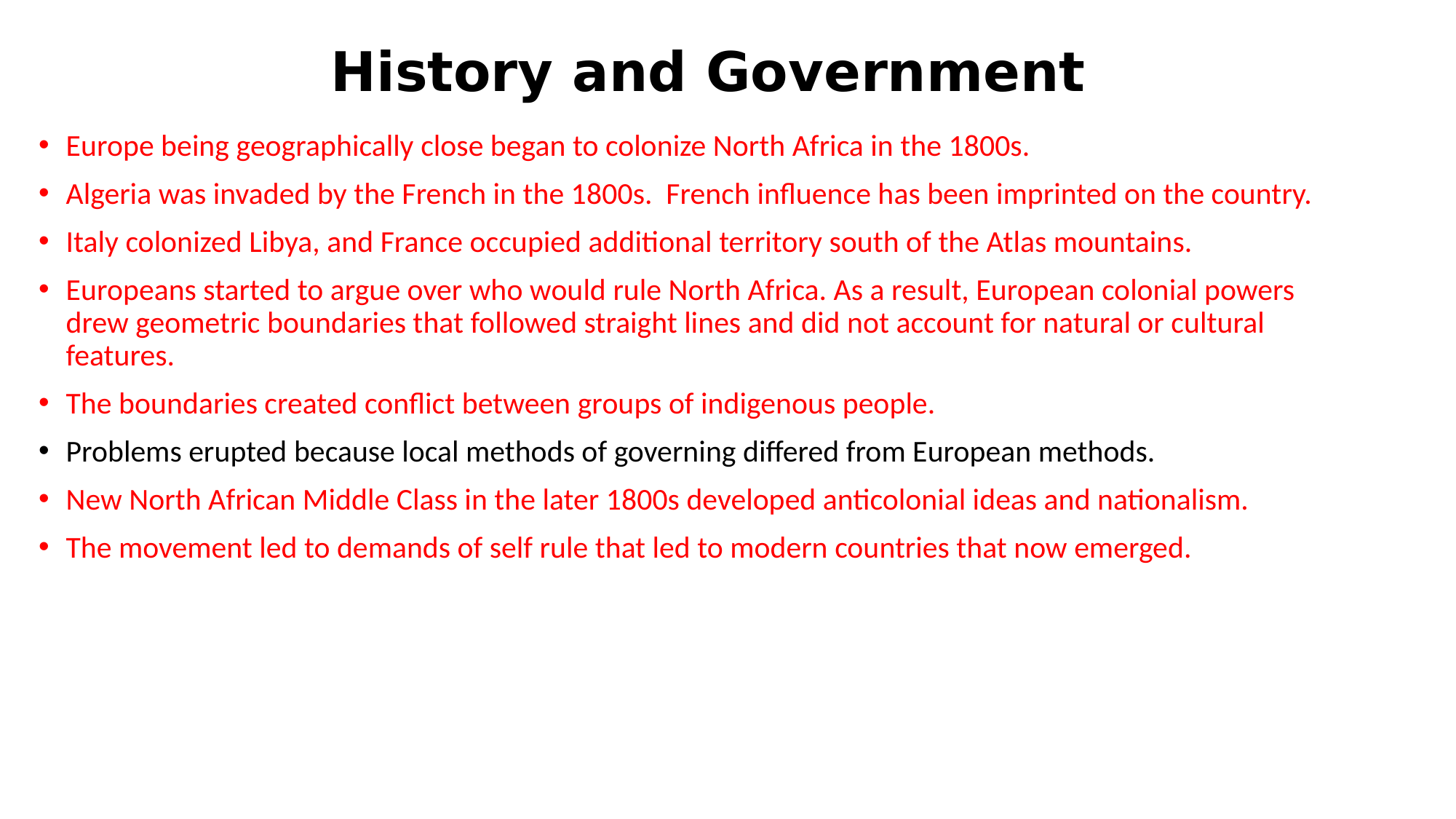

# History and Government
Europe being geographically close began to colonize North Africa in the 1800s.
Algeria was invaded by the French in the 1800s.  French influence has been imprinted on the country.
Italy colonized Libya, and France occupied additional territory south of the Atlas mountains.
Europeans started to argue over who would rule North Africa. As a result, European colonial powers drew geometric boundaries that followed straight lines and did not account for natural or cultural features.
The boundaries created conflict between groups of indigenous people.
Problems erupted because local methods of governing differed from European methods.
New North African Middle Class in the later 1800s developed anticolonial ideas and nationalism.
The movement led to demands of self rule that led to modern countries that now emerged.